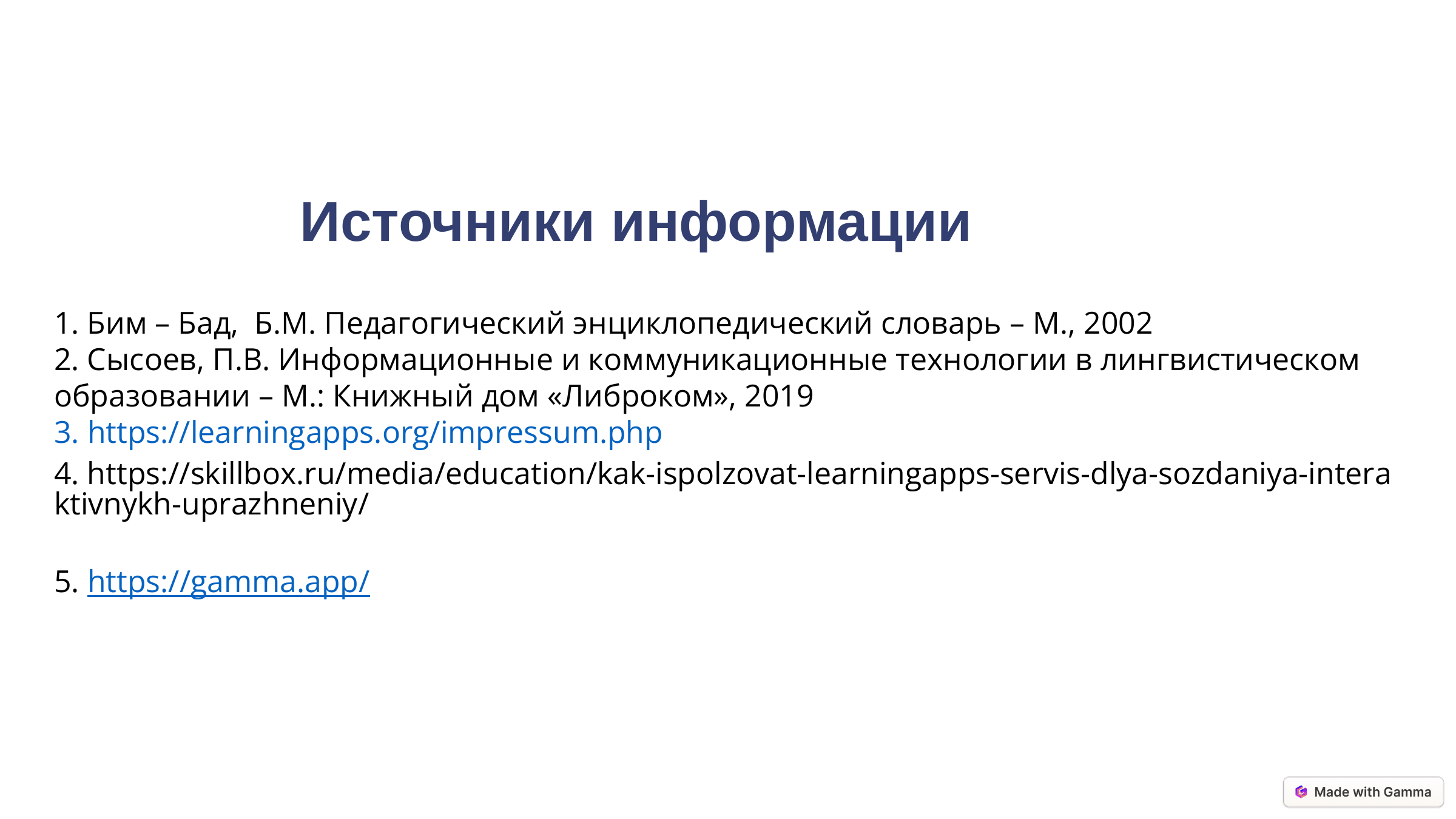

Источники информации
1. Бим – Бад,  Б.М. Педагогический энциклопедический словарь – М., 2002
2. Сысоев, П.В. Информационные и коммуникационные технологии в лингвистическом образовании – М.: Книжный дом «Либроком», 2019
3. https://learningapps.org/impressum.php
4. https://skillbox.ru/media/education/kak-ispolzovat-learningapps-servis-dlya-sozdaniya-interaktivnykh-uprazhneniy/
5. https://gamma.app/